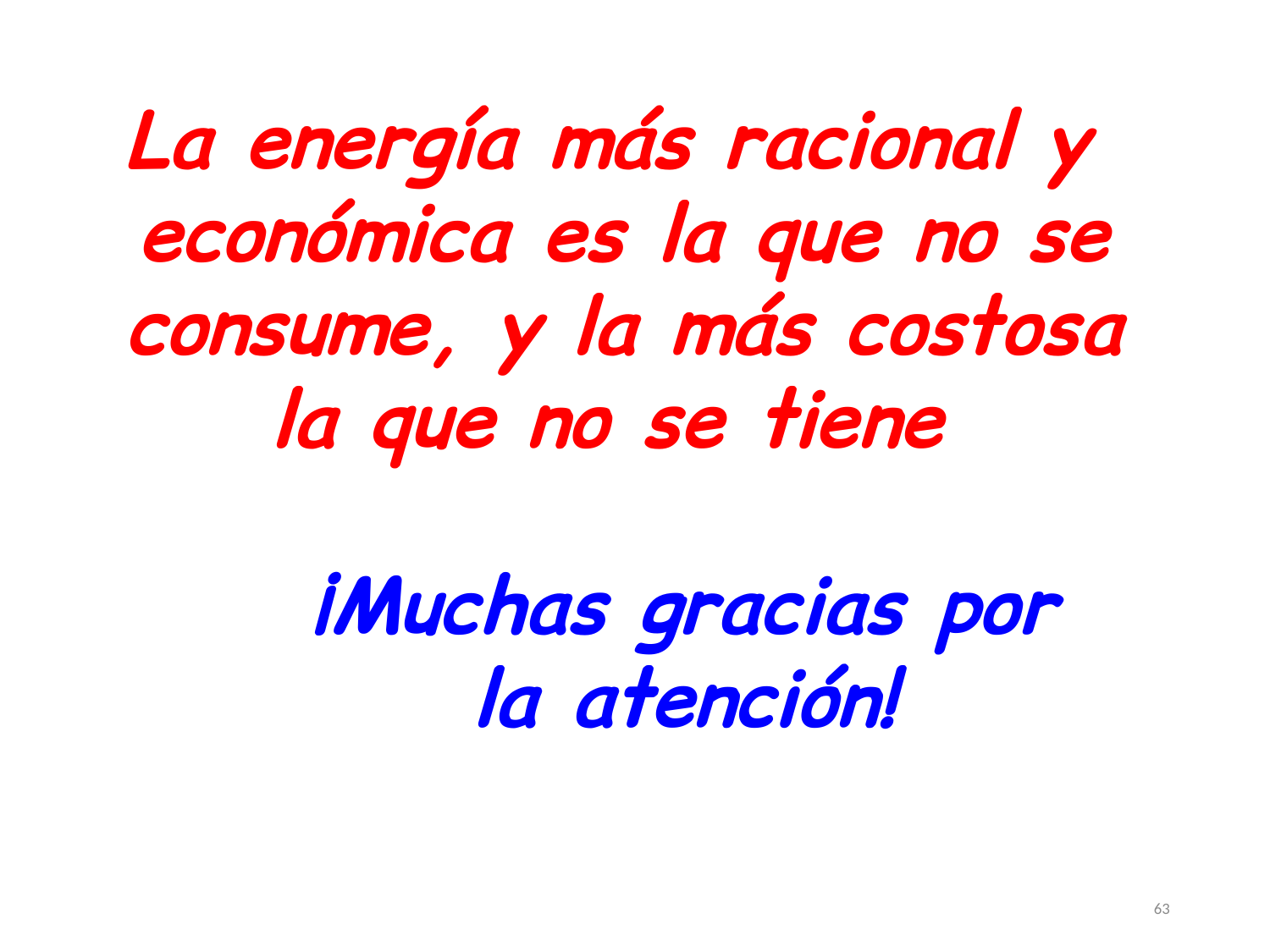

La energía más racional y  económica es la que no se consume, y la más costosa la que no se tiene

¡Muchas gracias por la atención!
63